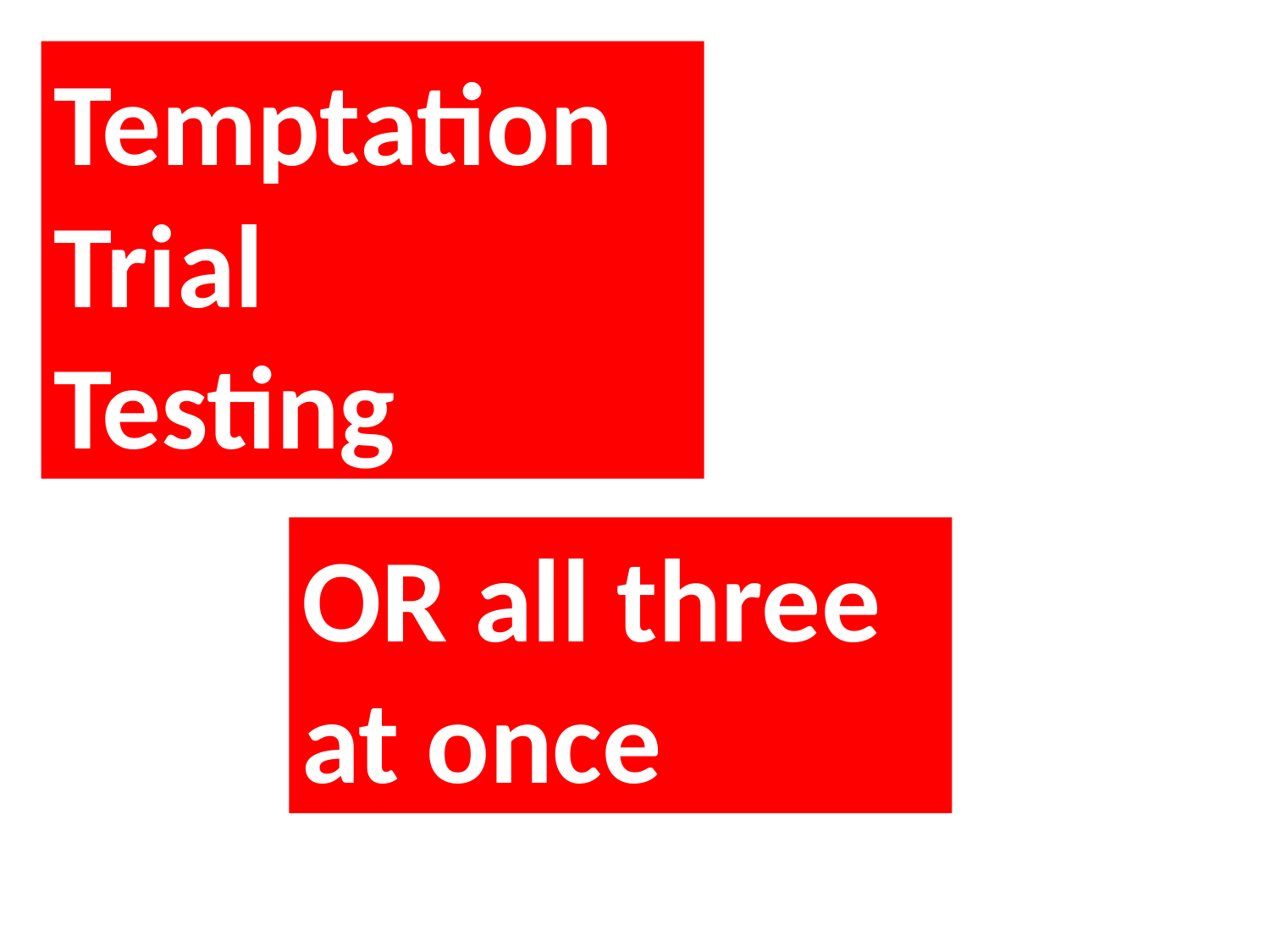

Temptation
Trial
Testing
OR all three at once